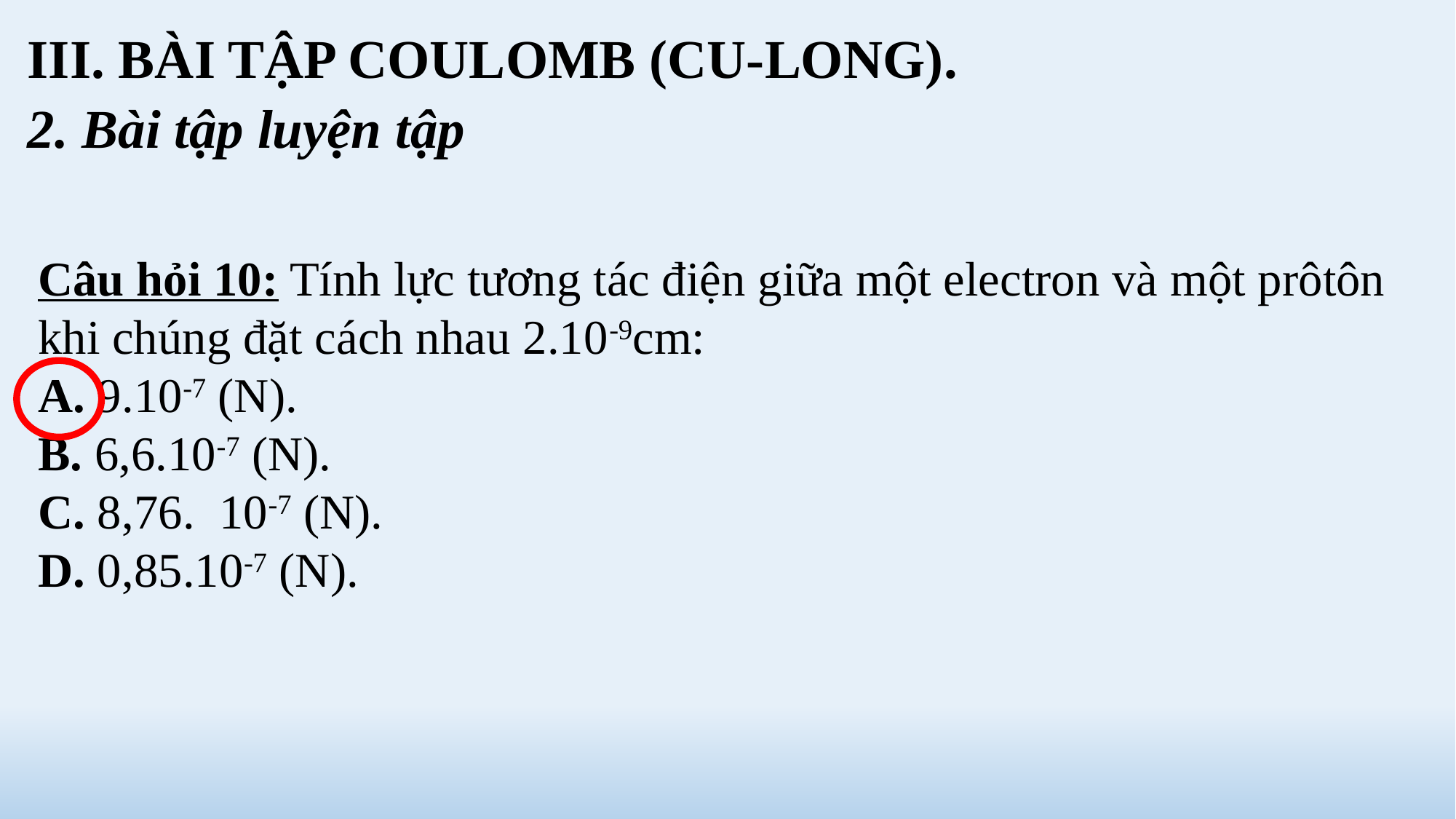

III. BÀI TẬP COULOMB (CU-LONG).
2. Bài tập luyện tập
Câu hỏi 10: Tính lực tương tác điện giữa một electron và một prôtôn khi chúng đặt cách nhau 2.10-9cm:
A. 9.10-7 (N).
B. 6,6.10-7 (N).
C. 8,76.  10-7 (N).
D. 0,85.10-7 (N).